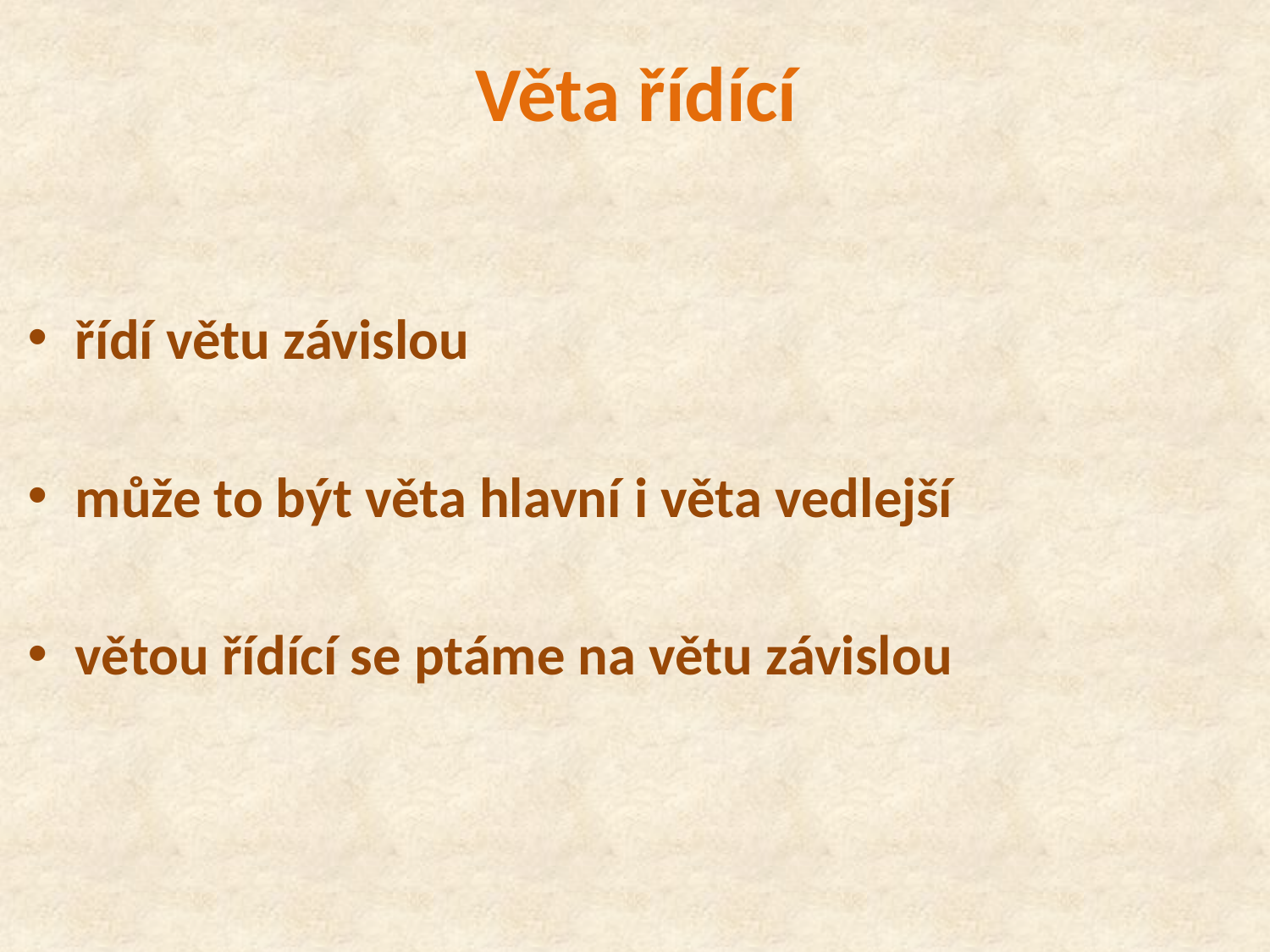

# Věta řídící
řídí větu závislou

může to být věta hlavní i věta vedlejší

větou řídící se ptáme na větu závislou